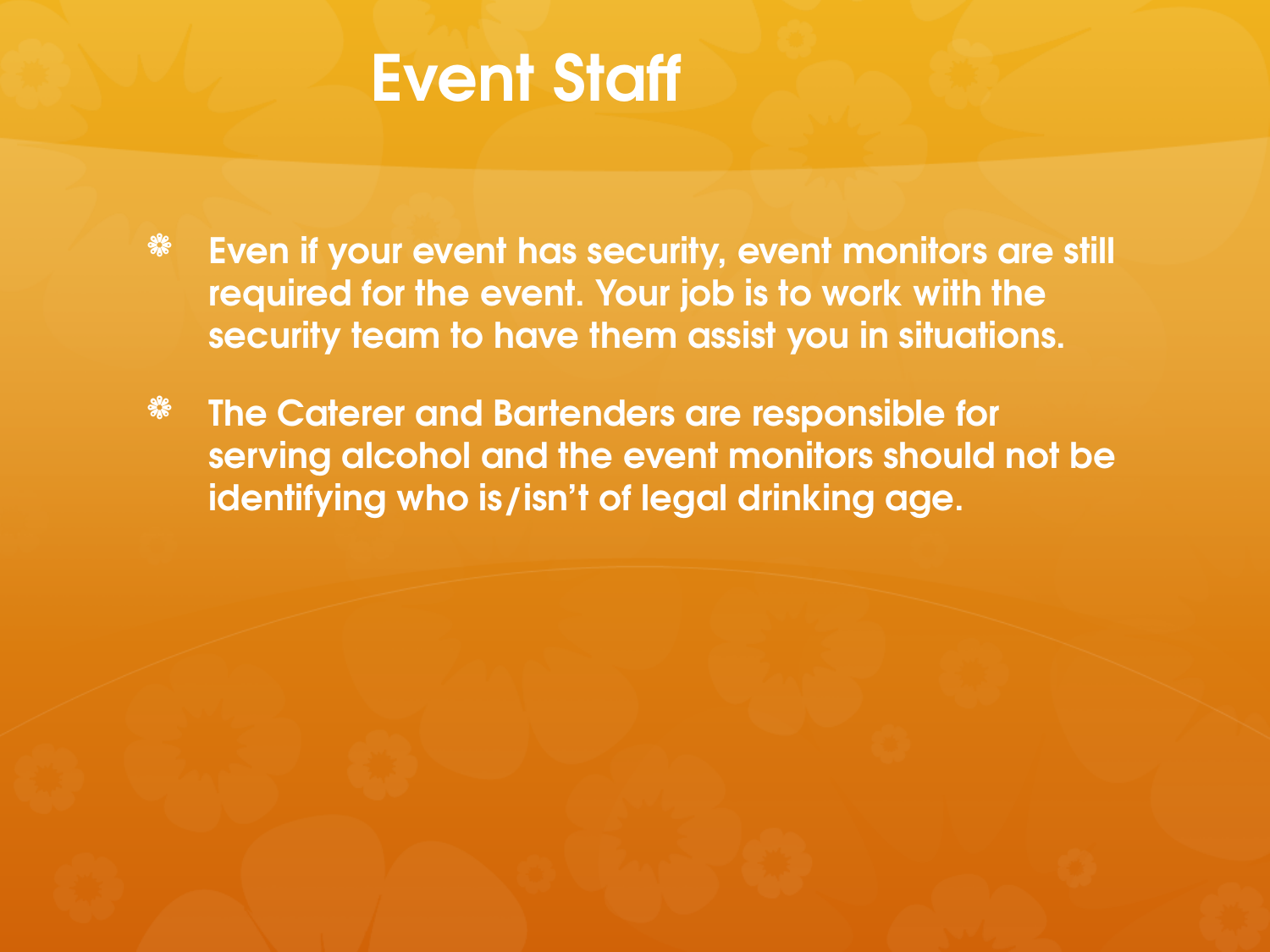

# Event Staff
Even if your event has security, event monitors are still required for the event. Your job is to work with the security team to have them assist you in situations.
The Caterer and Bartenders are responsible for serving alcohol and the event monitors should not be identifying who is/isn’t of legal drinking age.